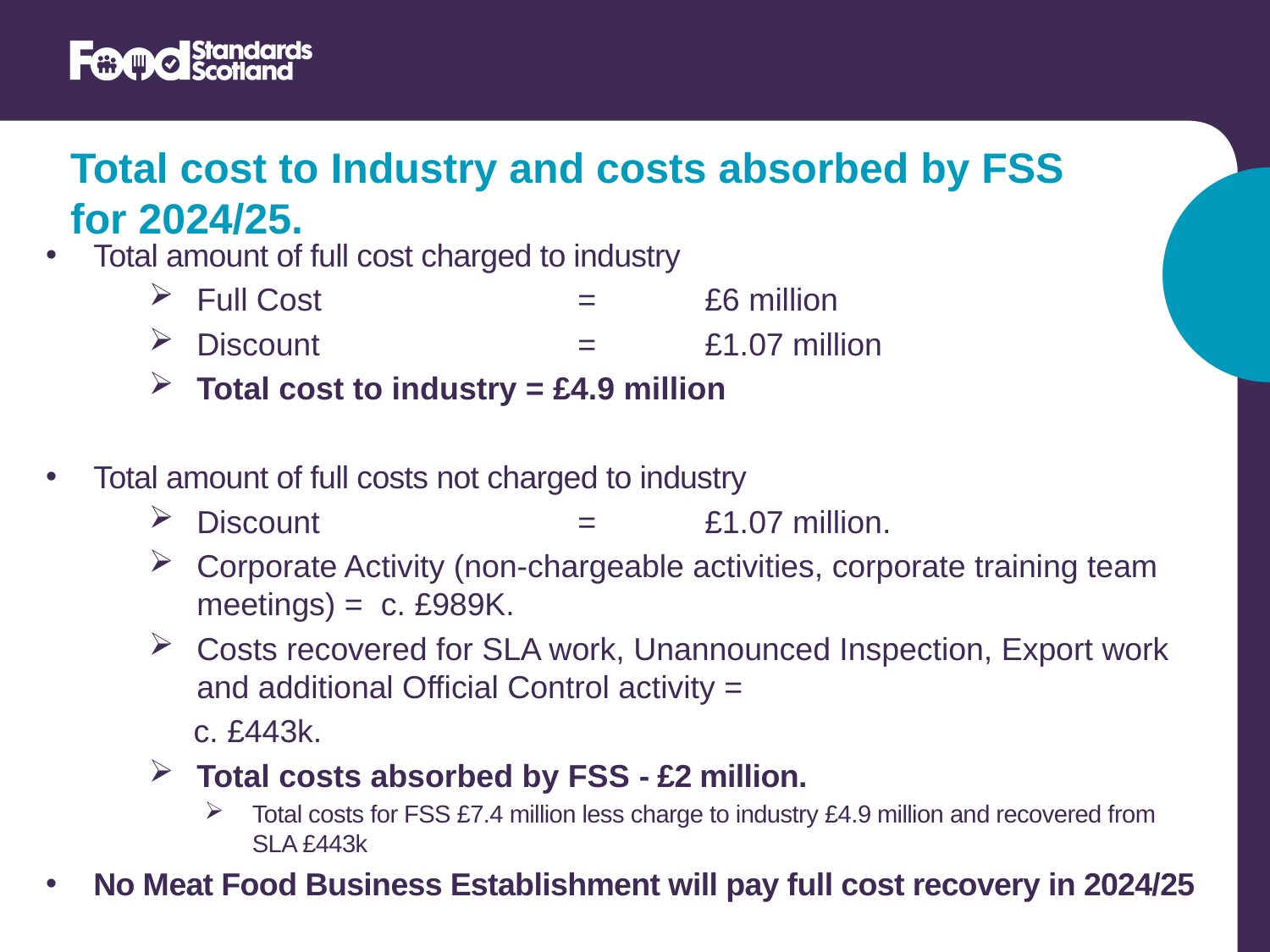

Total cost to Industry and costs absorbed by FSS for 2024/25.
Total amount of full cost charged to industry
Full Cost			=	£6 million
Discount			=	£1.07 million
Total cost to industry = £4.9 million

Total amount of full costs not charged to industry
Discount			=	£1.07 million.
Corporate Activity (non-chargeable activities, corporate training team meetings) =  c. £989K.
Costs recovered for SLA work, Unannounced Inspection, Export work and additional Official Control activity =
     c. £443k.
Total costs absorbed by FSS - £2 million.
Total costs for FSS £7.4 million less charge to industry £4.9 million and recovered from SLA £443k
No Meat Food Business Establishment will pay full cost recovery in 2024/25